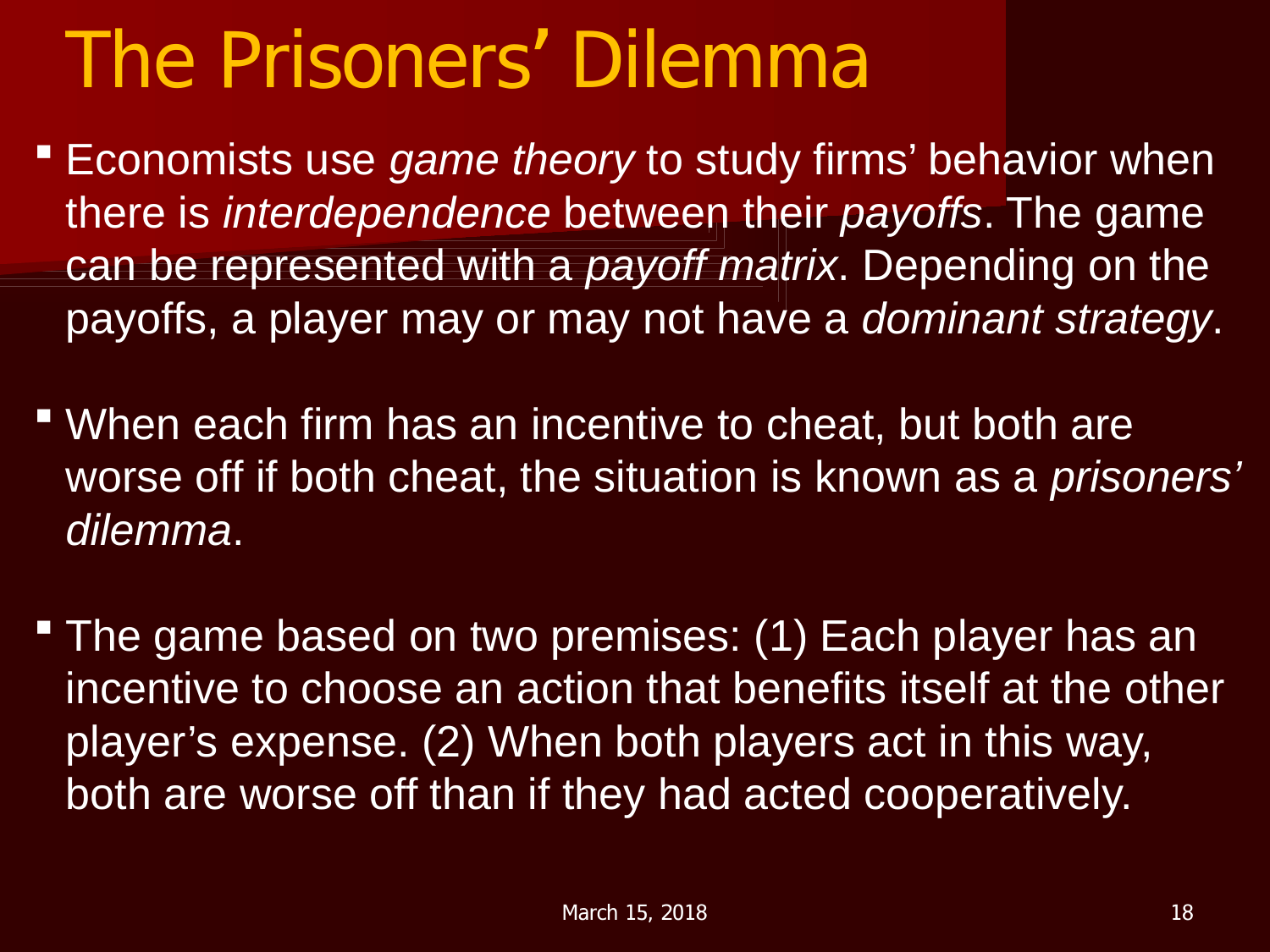

The Prisoners’ Dilemma
Economists use game theory to study firms’ behavior when there is interdependence between their payoffs. The game can be represented with a payoff matrix. Depending on the payoffs, a player may or may not have a dominant strategy.
When each firm has an incentive to cheat, but both are worse off if both cheat, the situation is known as a prisoners’ dilemma.
The game based on two premises: (1) Each player has an incentive to choose an action that benefits itself at the other player’s expense. (2) When both players act in this way, both are worse off than if they had acted cooperatively.
March 15, 2018
18